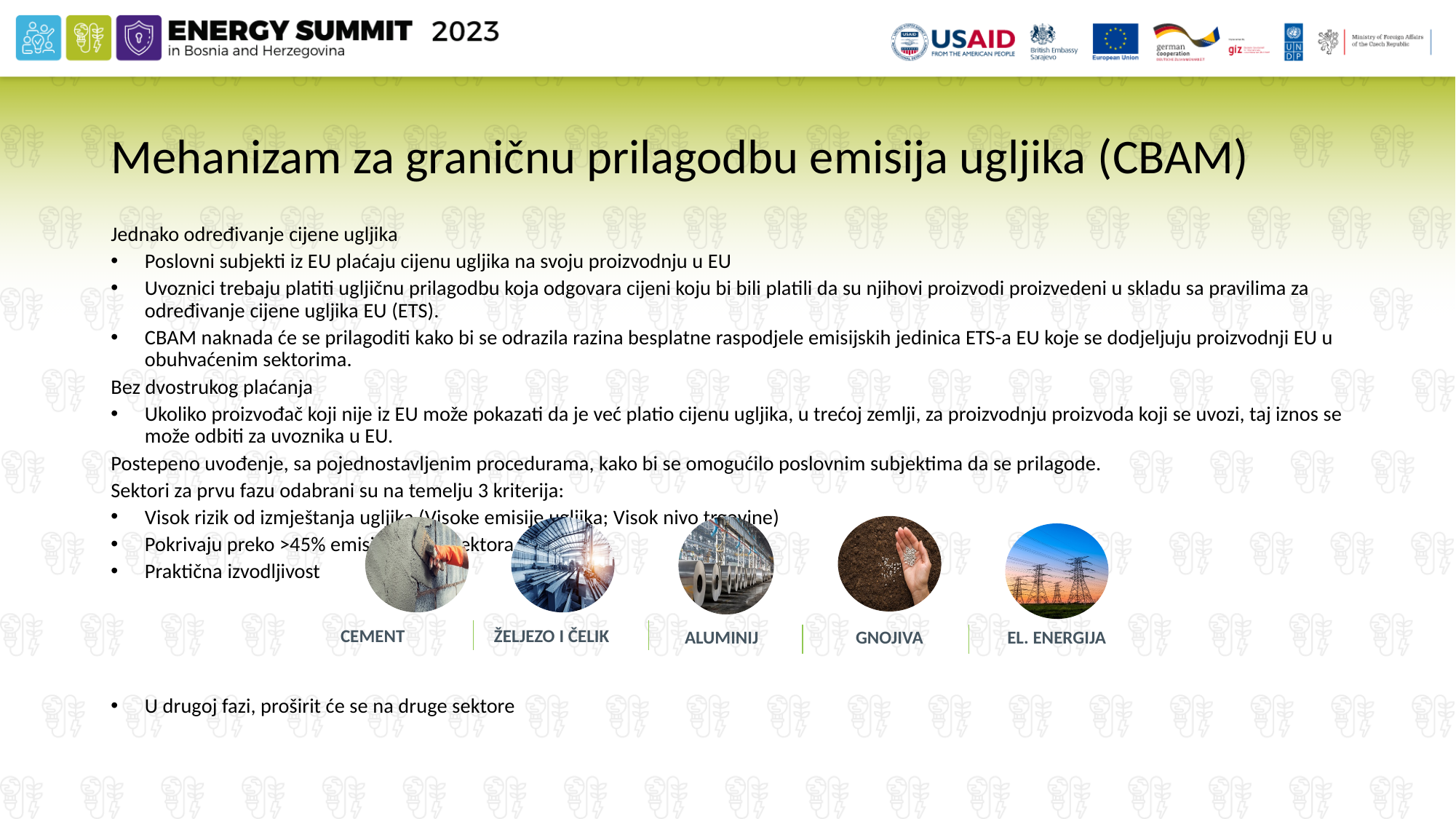

# Mehanizam za graničnu prilagodbu emisija ugljika (CBAM)
Jednako određivanje cijene ugljika
Poslovni subjekti iz EU plaćaju cijenu ugljika na svoju proizvodnju u EU
Uvoznici trebaju platiti ugljičnu prilagodbu koja odgovara cijeni koju bi bili platili da su njihovi proizvodi proizvedeni u skladu sa pravilima za određivanje cijene ugljika EU (ETS).
CBAM naknada će se prilagoditi kako bi se odrazila razina besplatne raspodjele emisijskih jedinica ETS-a EU koje se dodjeljuju proizvodnji EU u obuhvaćenim sektorima.
Bez dvostrukog plaćanja
Ukoliko proizvođač koji nije iz EU može pokazati da je već platio cijenu ugljika, u trećoj zemlji, za proizvodnju proizvoda koji se uvozi, taj iznos se može odbiti za uvoznika u EU.
Postepeno uvođenje, sa pojednostavljenim procedurama, kako bi se omogućilo poslovnim subjektima da se prilagode.
Sektori za prvu fazu odabrani su na temelju 3 kriterija:
Visok rizik od izmještanja ugljika (Visoke emisije ugljika; Visok nivo trgovine)
Pokrivaju preko >45% emisija CO2 iz sektora ETS-a
Praktična izvodljivost

U drugoj fazi, proširit će se na druge sektore

CEMENT
ŽELJEZO I ČELIK
   ALUMINIJ
GNOJIVA
EL. ENERGIJA